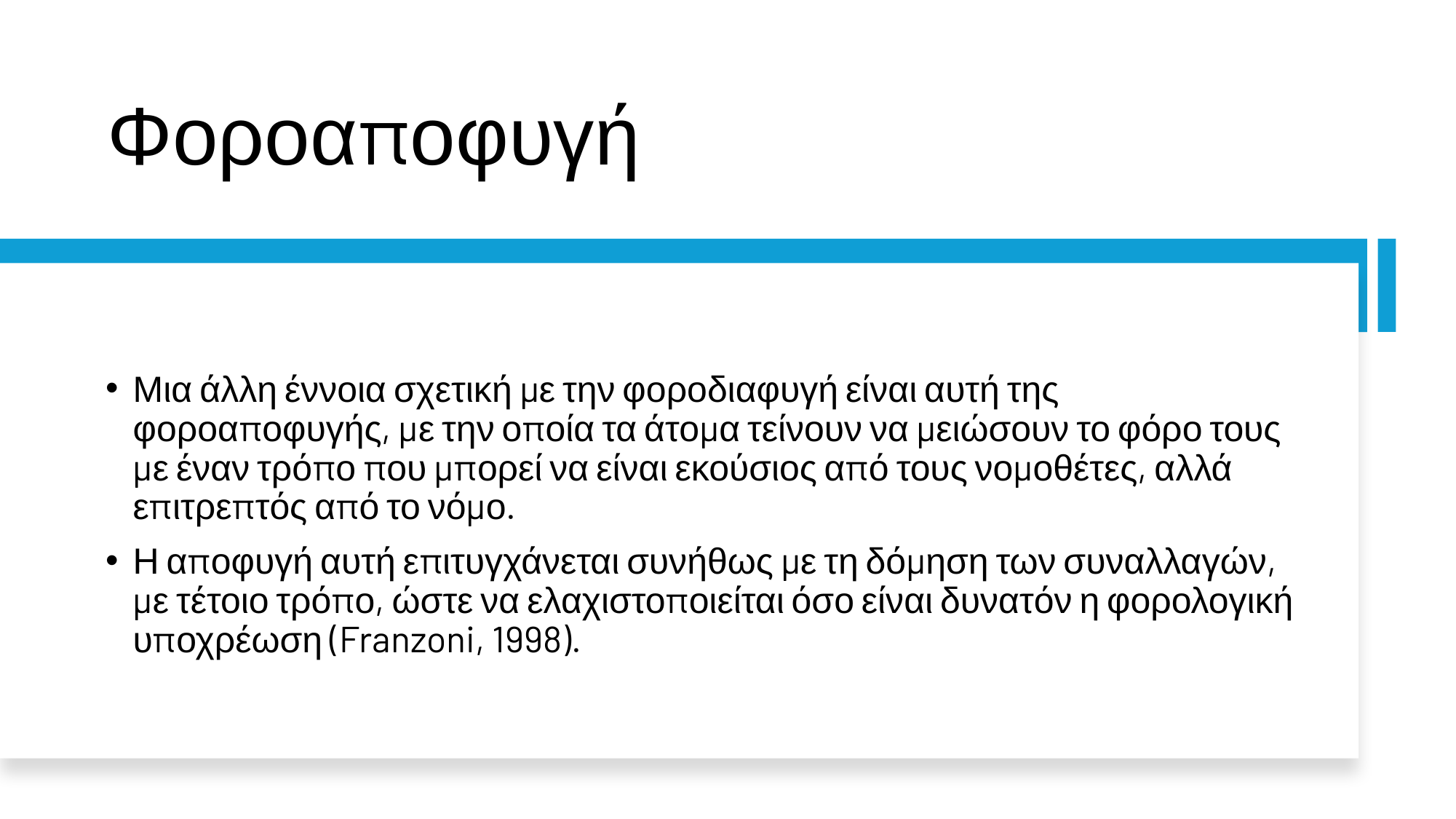

# Φοροαποφυγή

Μια άλλη έννοια σχετική με την φοροδιαφυγή είναι αυτή της φοροαποφυγής, με την οποία τα άτομα τείνουν να μειώσουν το φόρο τους με έναν τρόπο που μπορεί να είναι εκούσιος από τους νομοθέτες, αλλά επιτρεπτός από το νόμο.
Η αποφυγή αυτή επιτυγχάνεται συνήθως με τη δόμηση των συναλλαγών, με τέτοιο τρόπο, ώστε να ελαχιστοποιείται όσο είναι δυνατόν η φορολογική υποχρέωση (Franzoni, 1998).